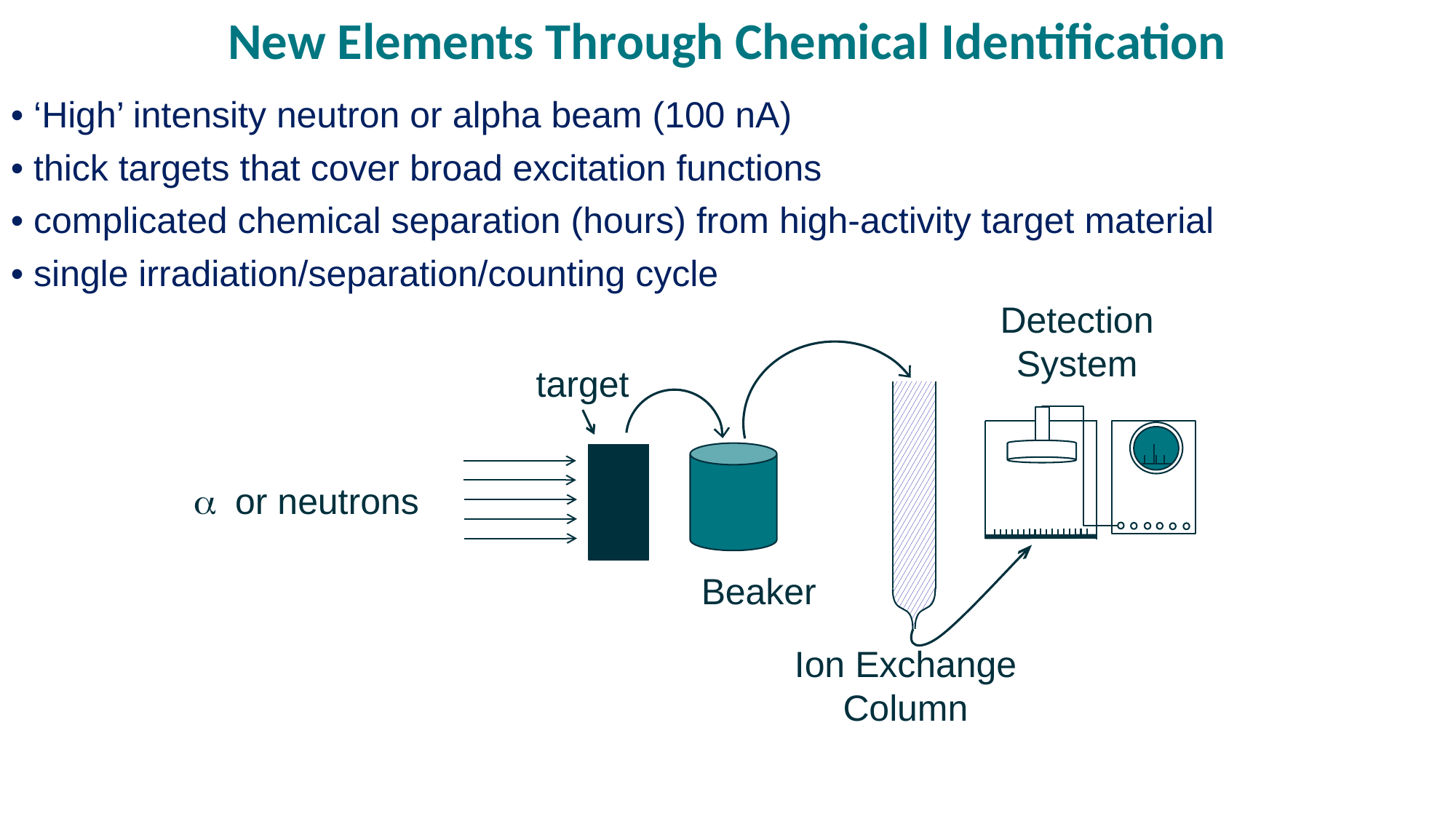

# New Elements Through Chemical Identification
• ‘High’ intensity neutron or alpha beam (100 nA)
• thick targets that cover broad excitation functions
• complicated chemical separation (hours) from high-activity target material
• single irradiation/separation/counting cycle
Detection
System

target

α or neutrons

Beaker

Ion Exchange
Column